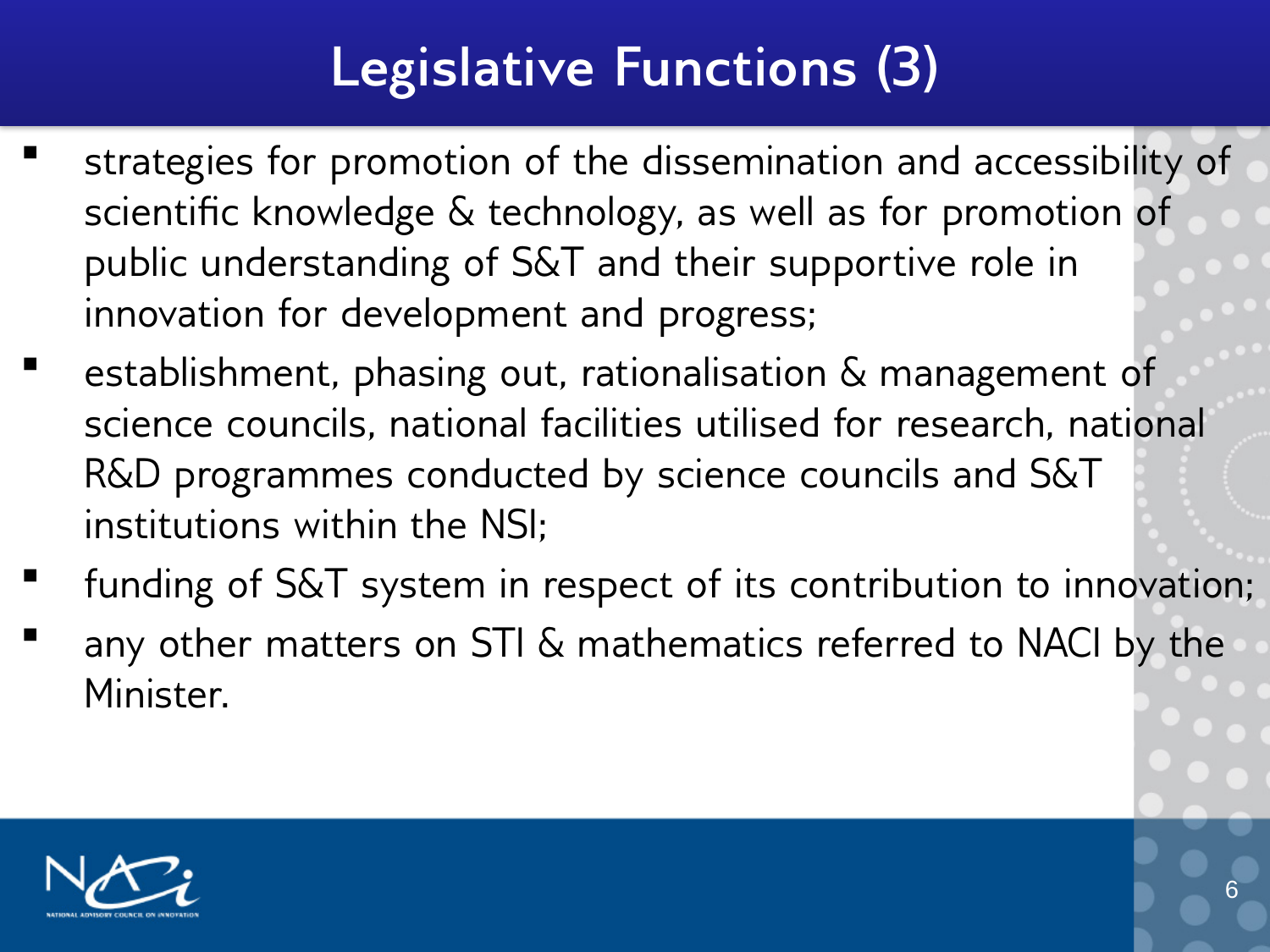

# Legislative Functions (3)
strategies for promotion of the dissemination and accessibility of scientific knowledge & technology, as well as for promotion of public understanding of S&T and their supportive role in innovation for development and progress;
establishment, phasing out, rationalisation & management of science councils, national facilities utilised for research, national R&D programmes conducted by science councils and S&T institutions within the NSI;
funding of S&T system in respect of its contribution to innovation;
any other matters on STI & mathematics referred to NACI by the Minister.

6